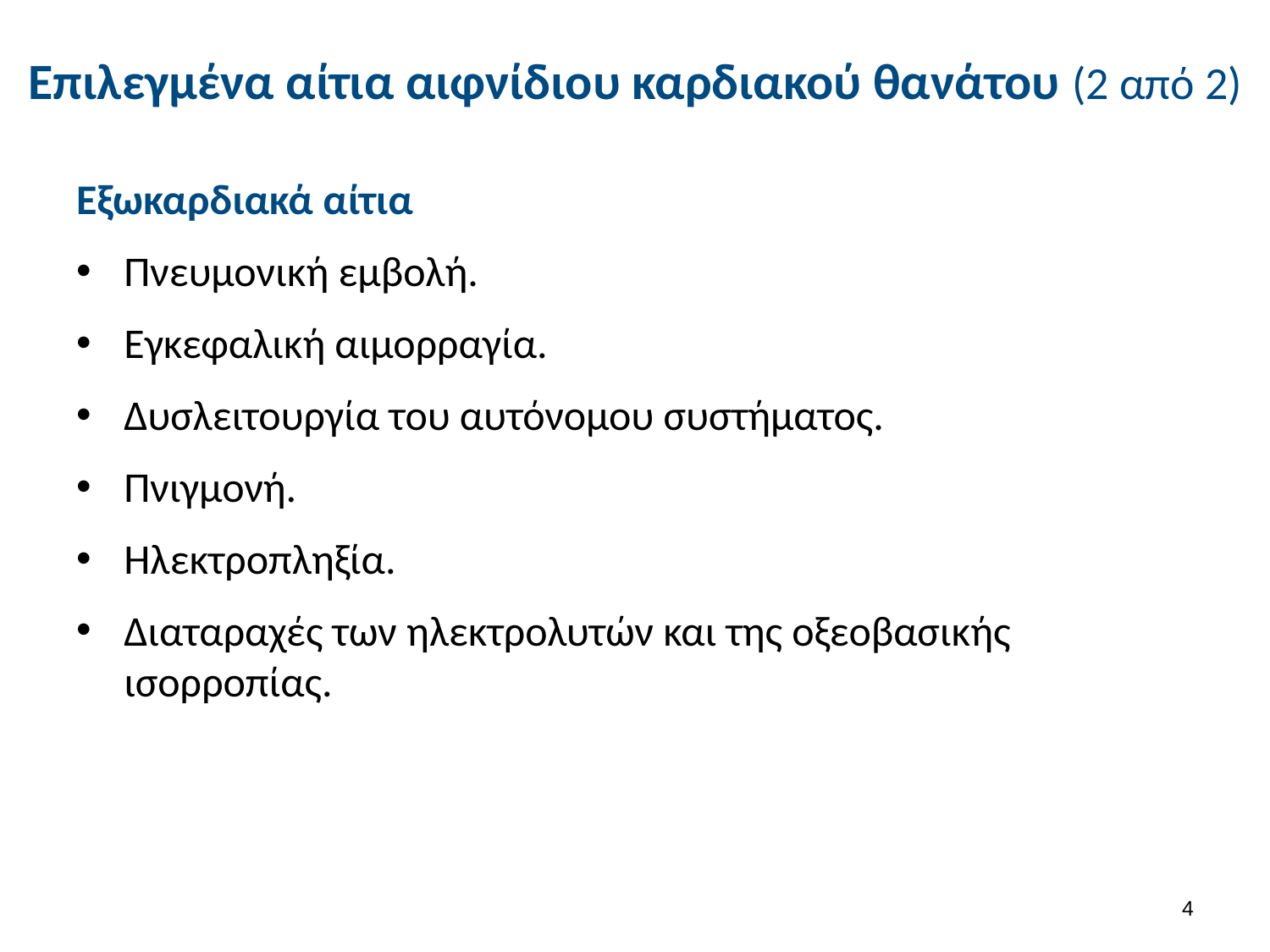

# Επιλεγμένα αίτια αιφνίδιου καρδιακού θανάτου (2 από 2)
Εξωκαρδιακά αίτια
Πνευμονική εμβολή.
Εγκεφαλική αιμορραγία.
Δυσλειτουργία του αυτόνομου συστήματος.
Πνιγμονή.
Ηλεκτροπληξία.
Διαταραχές των ηλεκτρολυτών και της οξεοβασικής ισορροπίας.
4